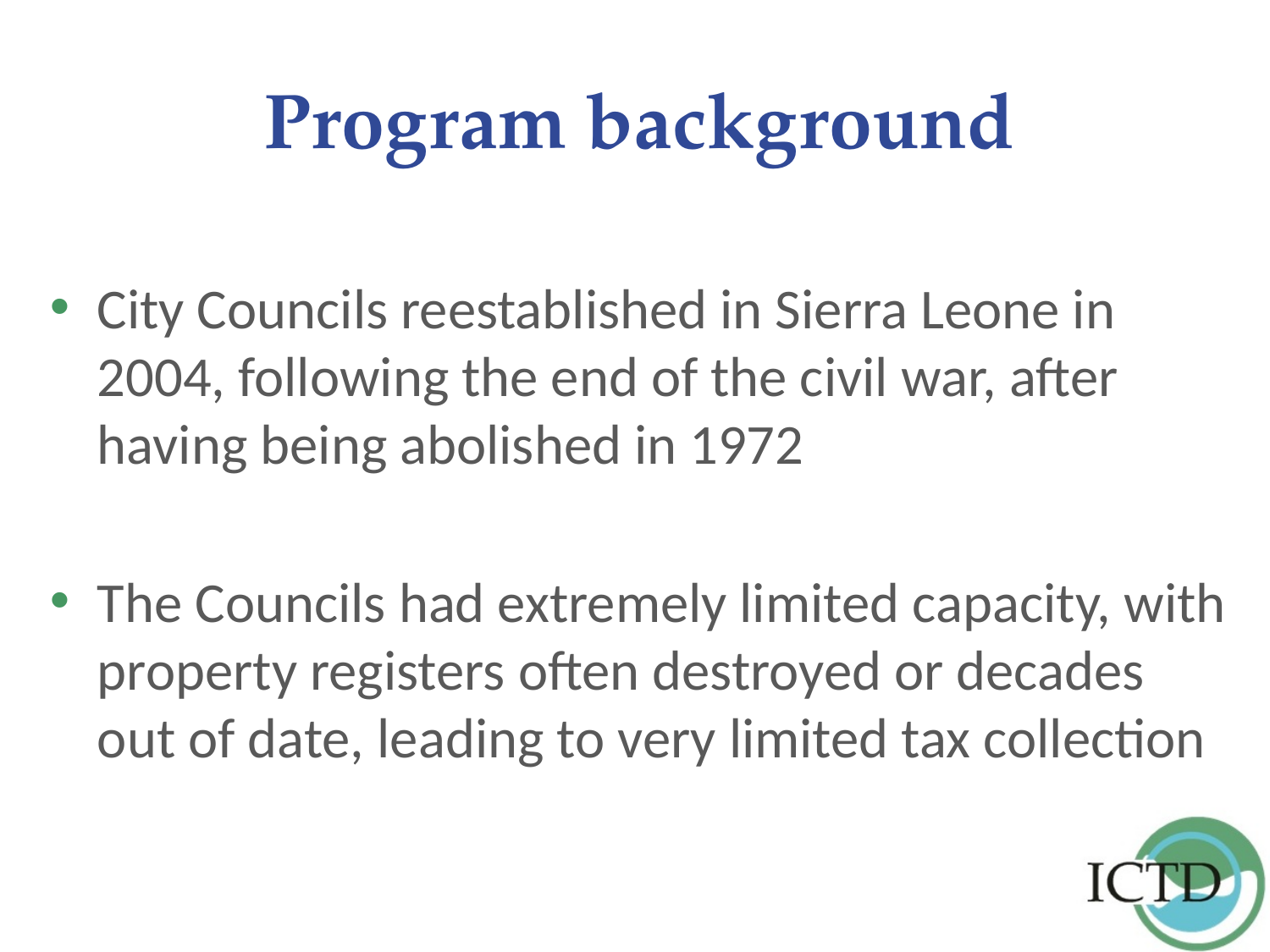

# Program background

City Councils reestablished in Sierra Leone in 2004, following the end of the civil war, after having being abolished in 1972

The Councils had extremely limited capacity, with property registers often destroyed or decades out of date, leading to very limited tax collection